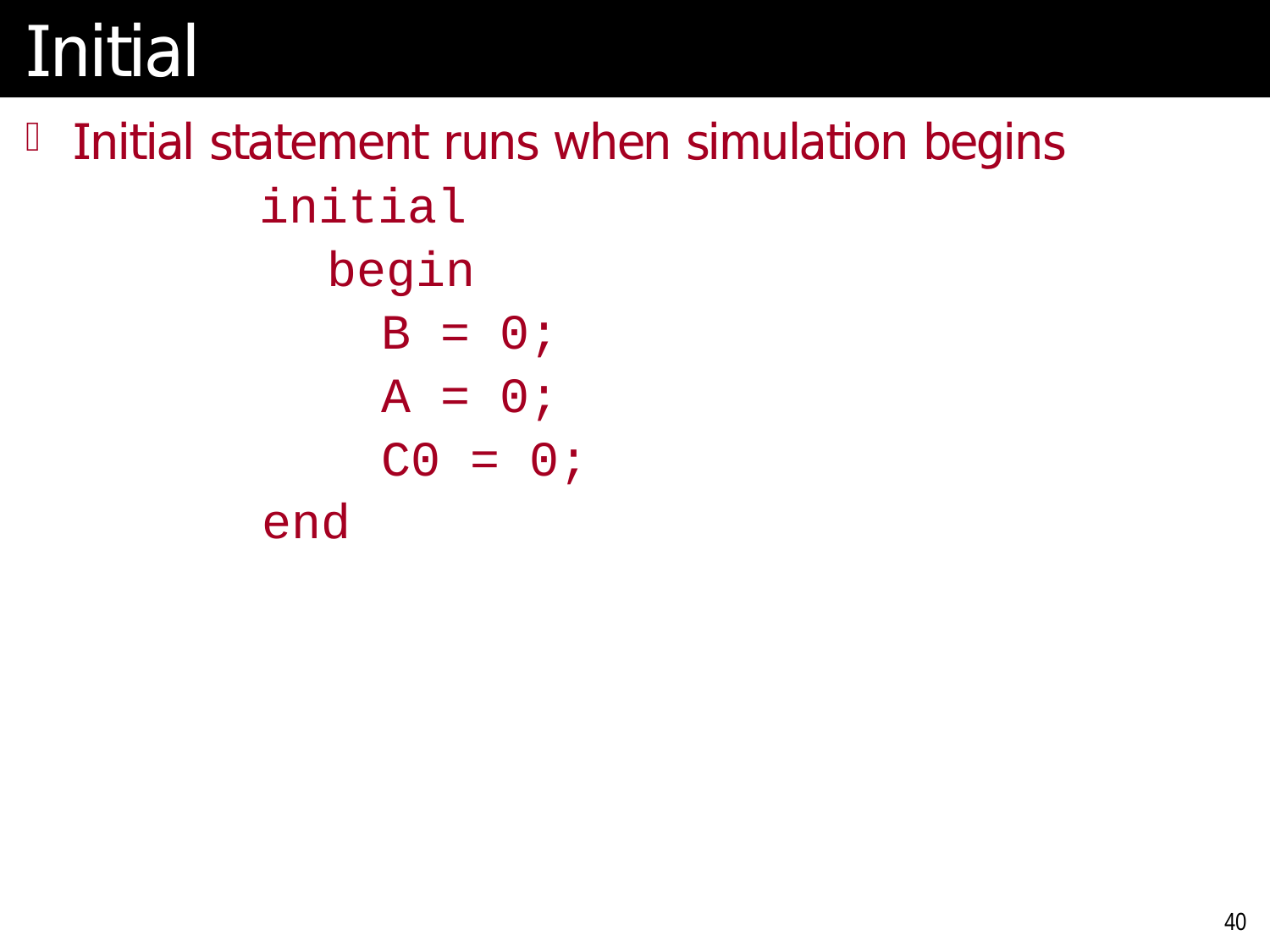

# Initial
Initial statement runs when simulation begins
		  initial
			begin
            B = 0;
            A = 0;
            C0 = 0;
        end

40